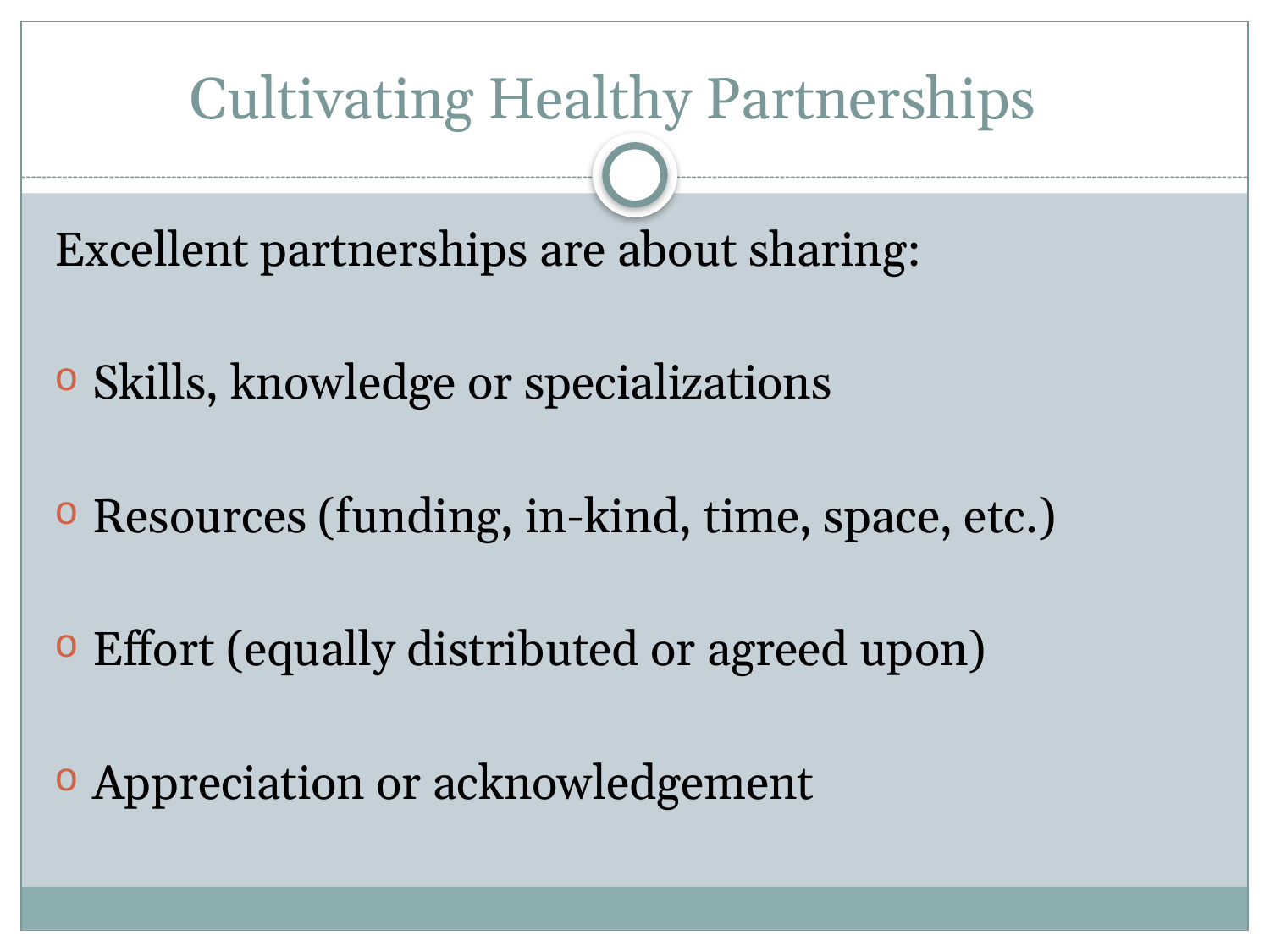

# Cultivating Healthy Partnerships
Excellent partnerships are about sharing:

Skills, knowledge or specializations

Resources (funding, in-kind, time, space, etc.)

Effort (equally distributed or agreed upon)

Appreciation or acknowledgement